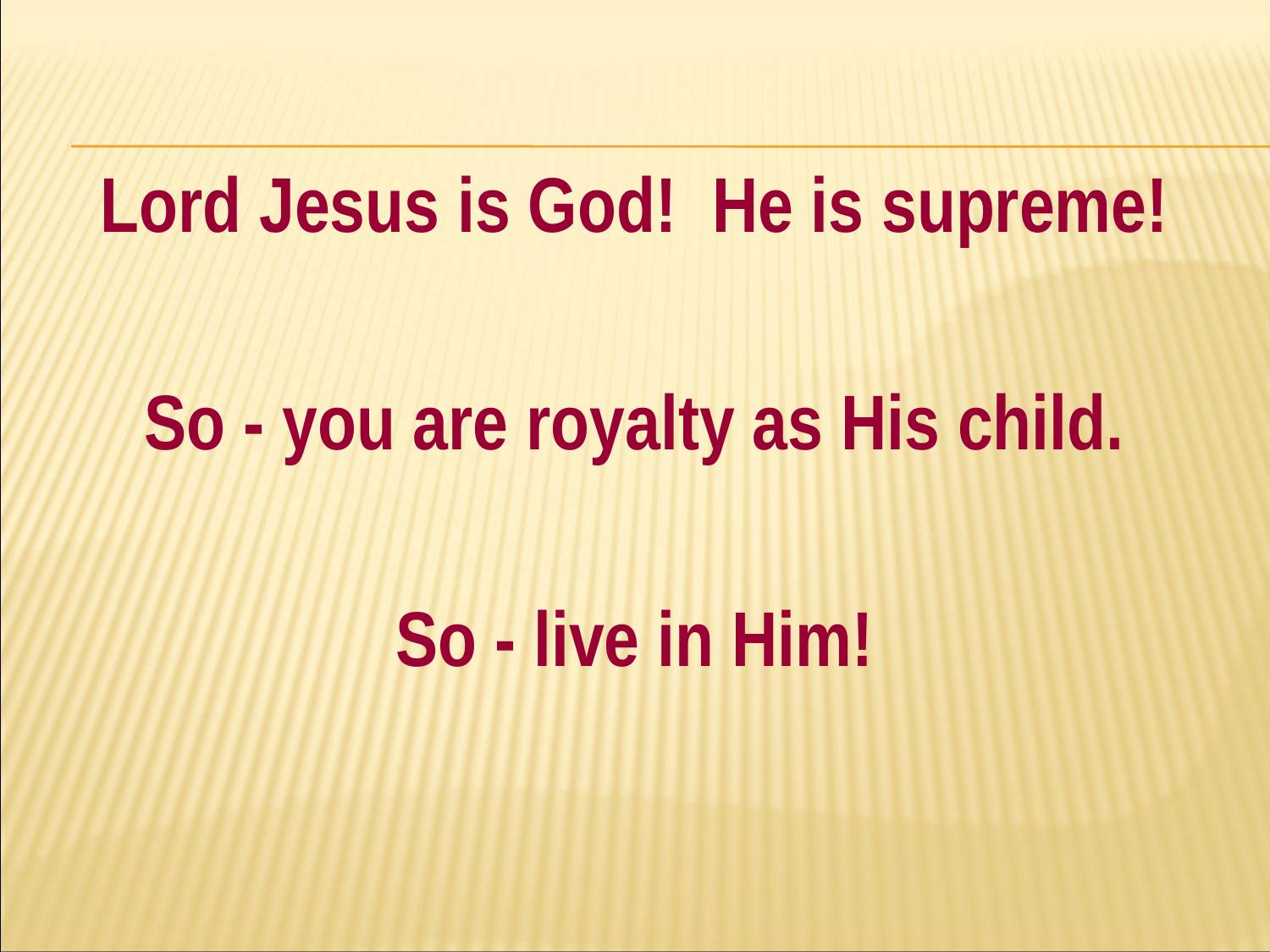

#
Lord Jesus is God!  He is supreme!

So - you are royalty as His child.

So - live in Him!